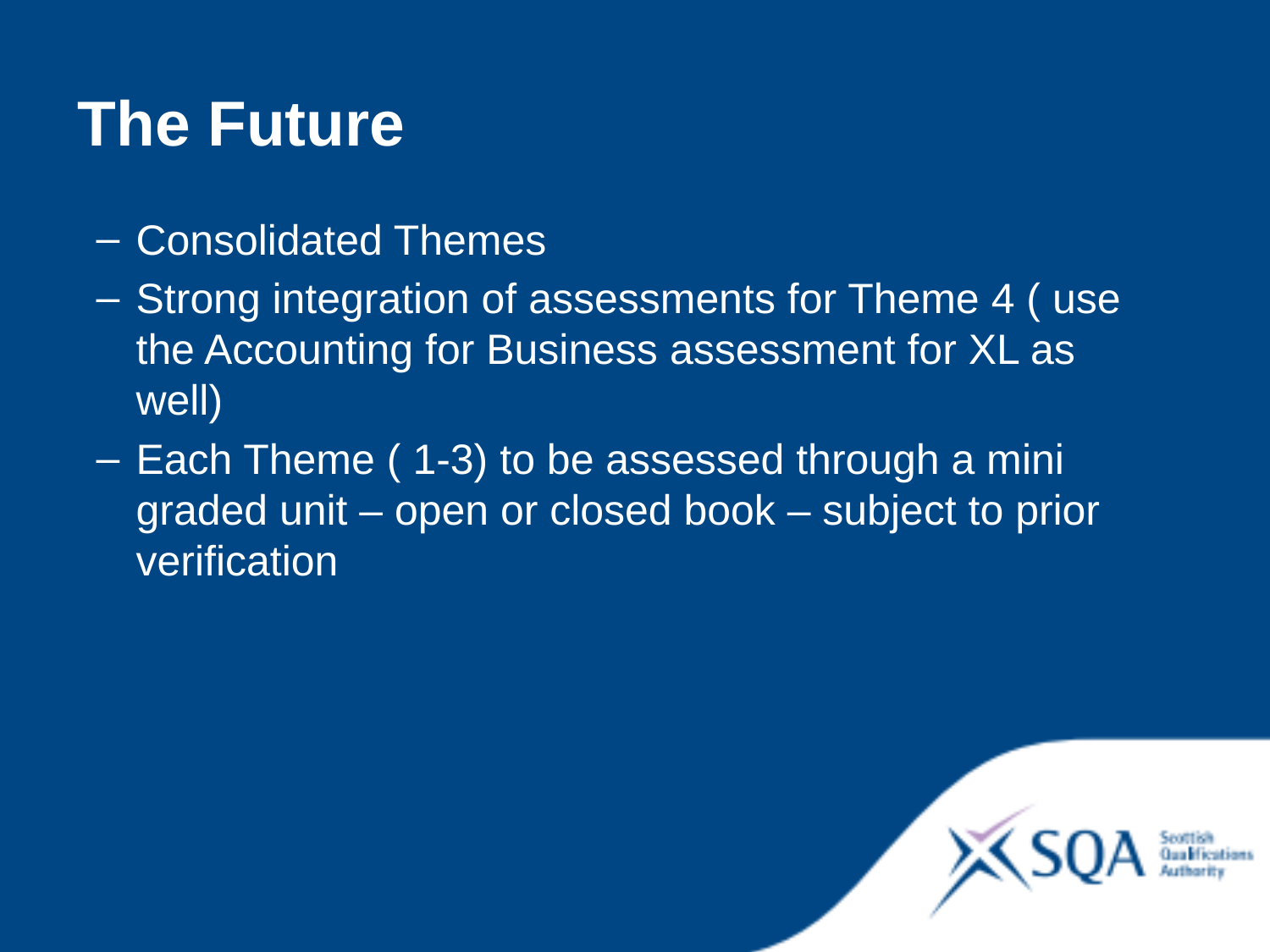

The Future
Consolidated Themes
Strong integration of assessments for Theme 4 ( use the Accounting for Business assessment for XL as well)
Each Theme ( 1-3) to be assessed through a mini graded unit – open or closed book – subject to prior verification